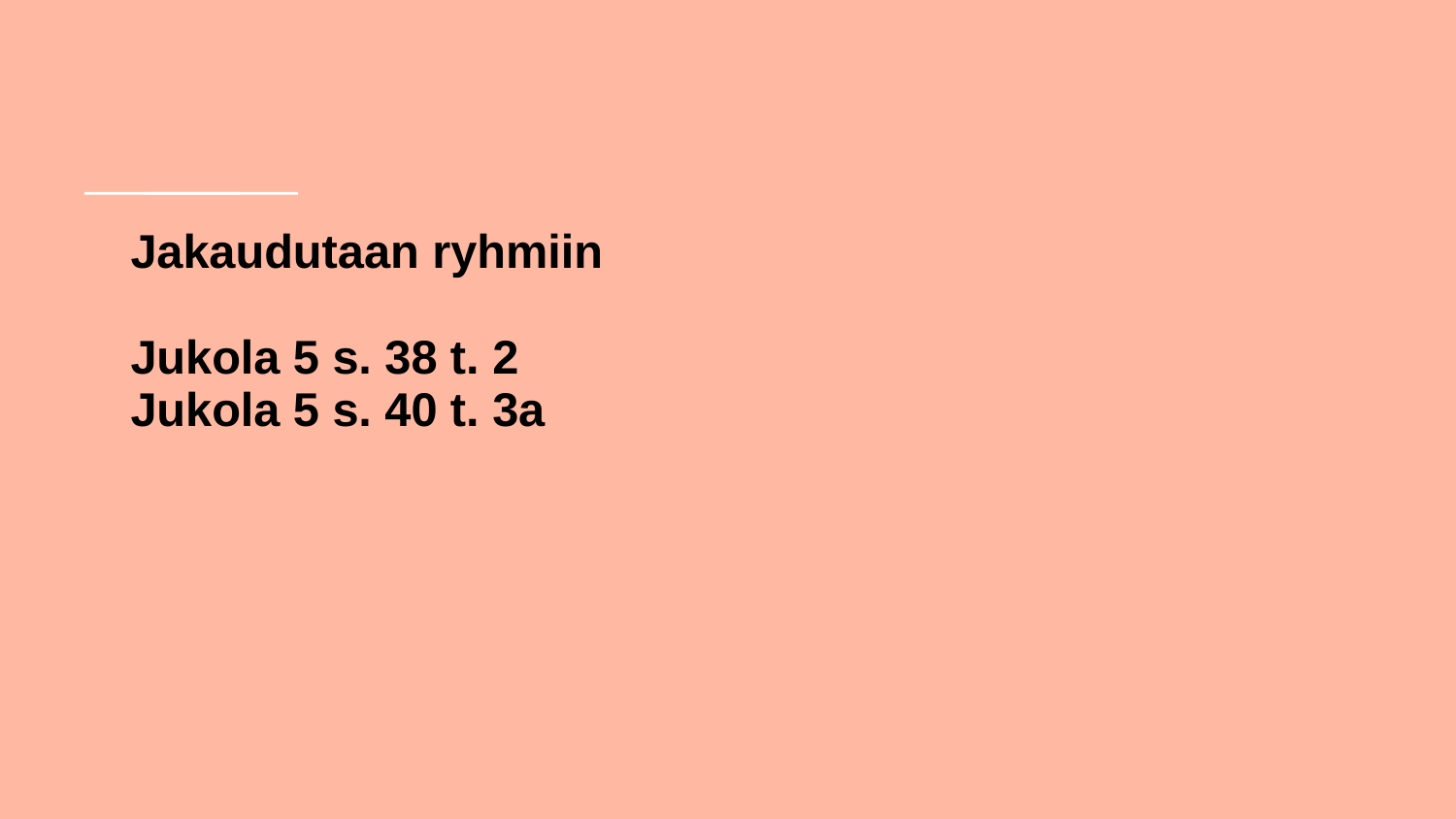

# Jakaudutaan ryhmiin

Jukola 5 s. 38 t. 2
Jukola 5 s. 40 t. 3a